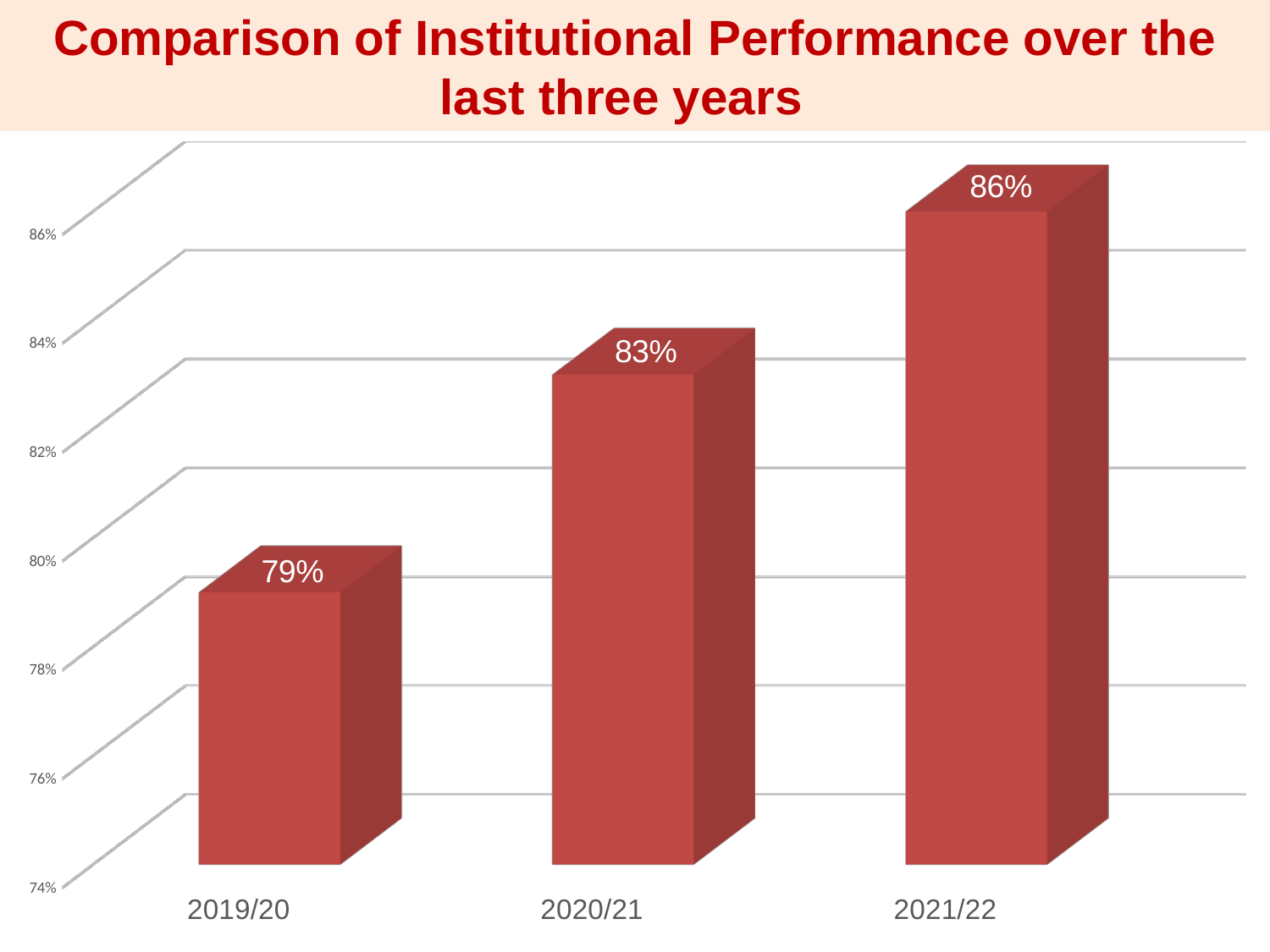

Comparison of Institutional Performance over the last three years

[unsupported chart]